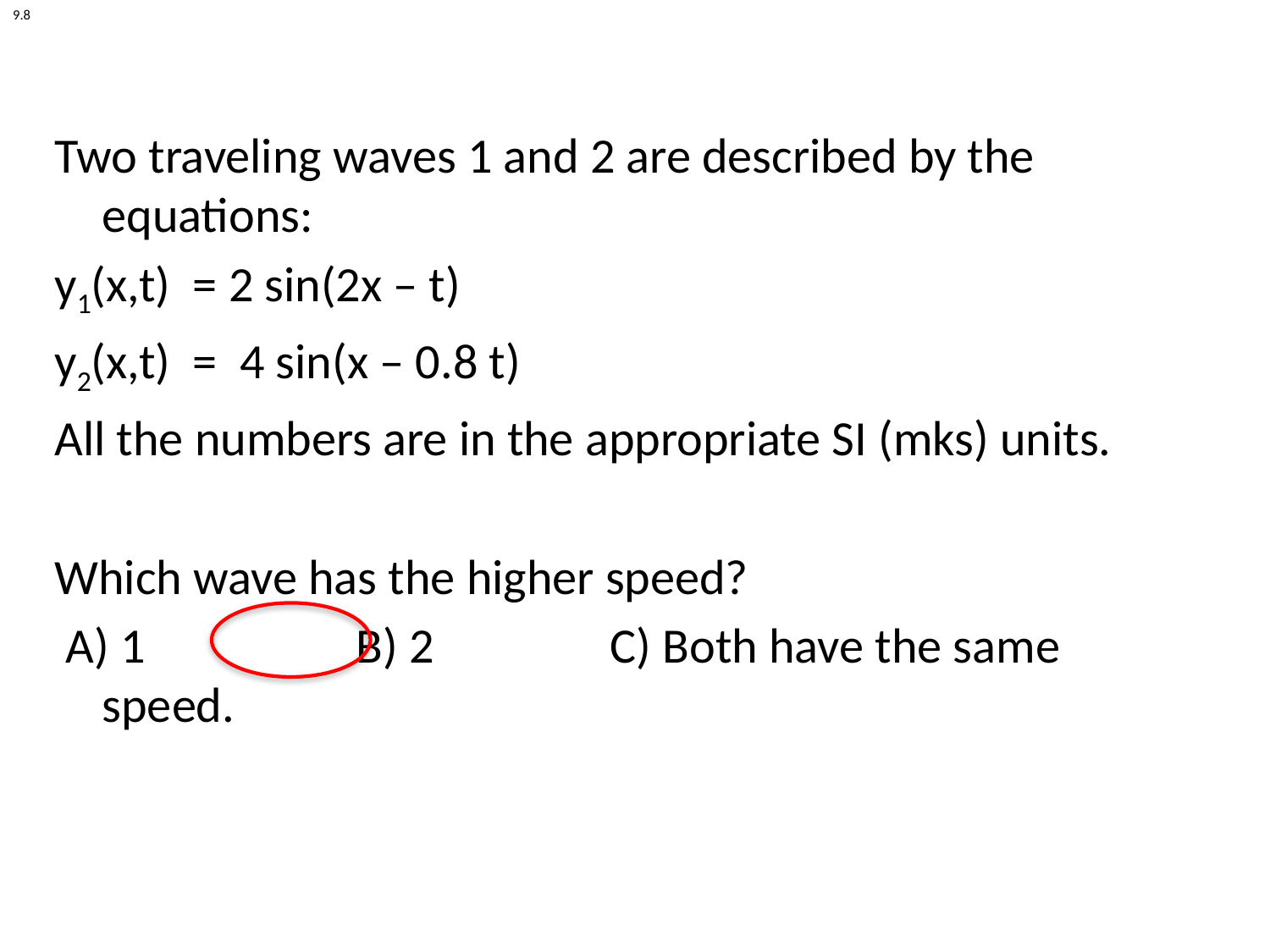

9.8
Two traveling waves 1 and 2 are described by the equations:
y1(x,t)  = 2 sin(2x – t)
y2(x,t)  =  4 sin(x – 0.8 t)
All the numbers are in the appropriate SI (mks) units.

Which wave has the higher speed?
 A) 1		B) 2		C) Both have the same speed.